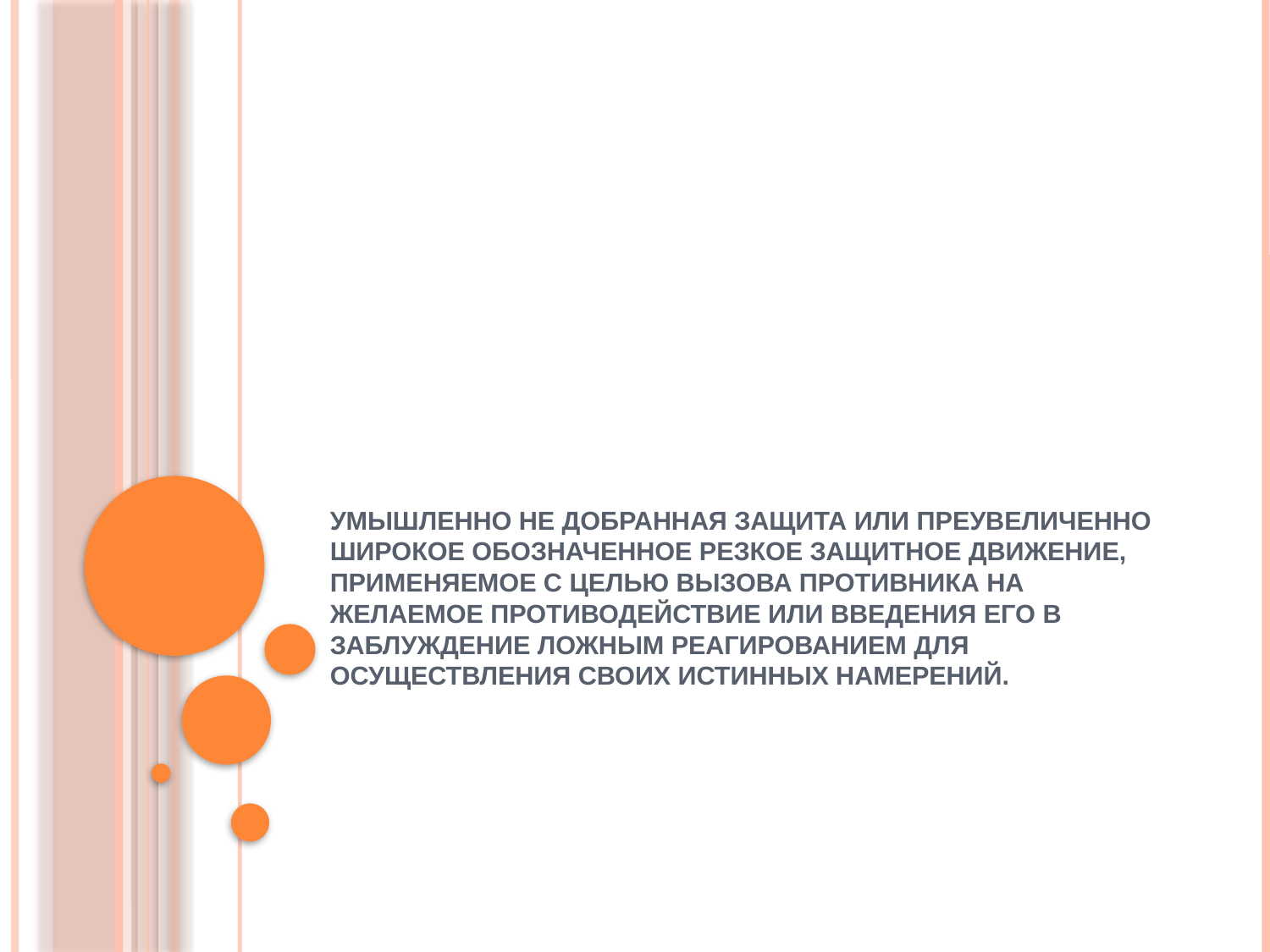

# Умышленно не добранная защита или преувеличенно широкое обозначенное резкое защитное движение, применяемое с целью вызова противника на желаемое противодействие или введения его в заблуждение ложным реагированием для осуществления своих истинных намерений.